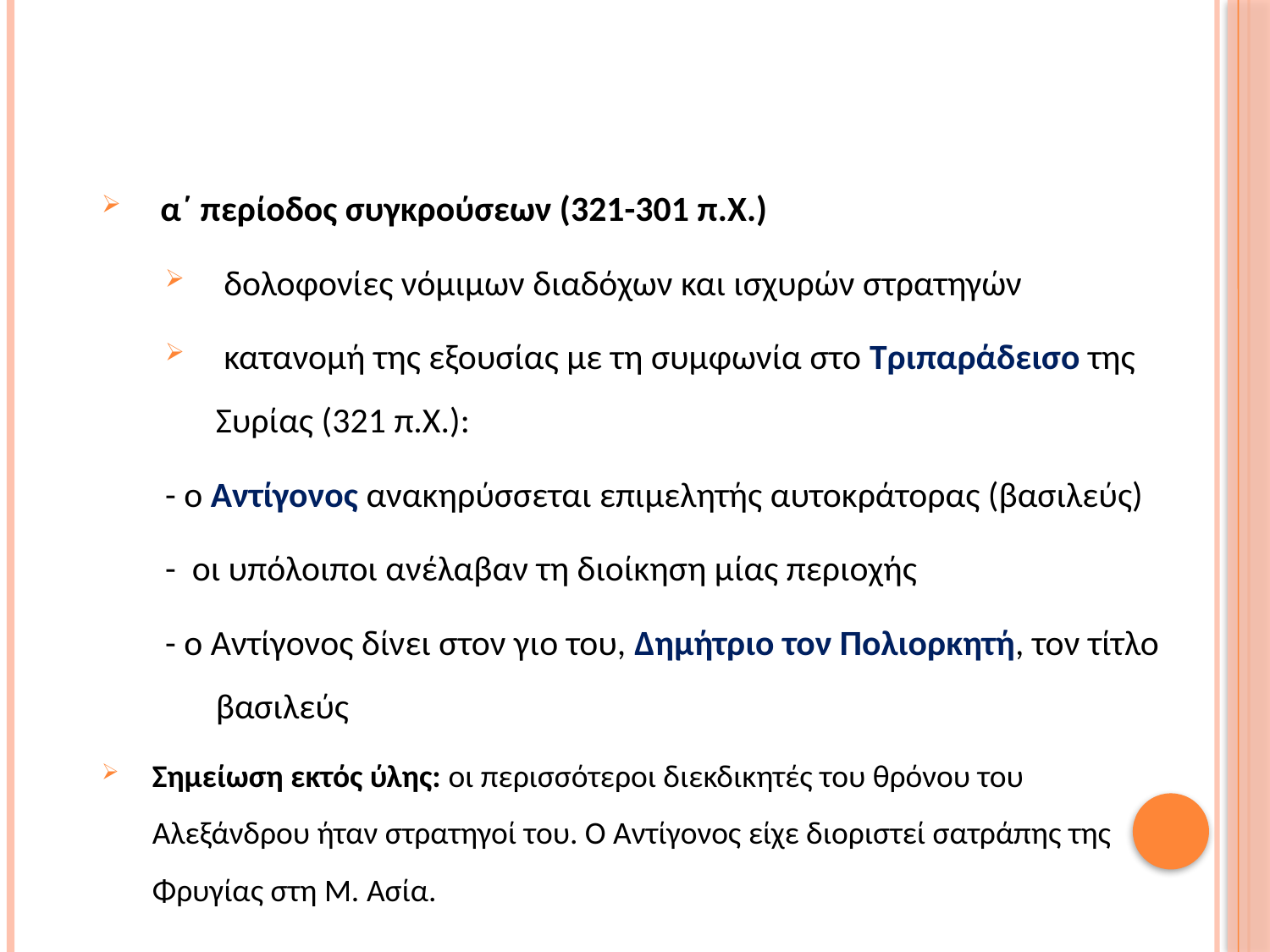

α΄ περίοδος συγκρούσεων (321-301 π.Χ.)
 δολοφονίες νόμιμων διαδόχων και ισχυρών στρατηγών
 κατανομή της εξουσίας με τη συμφωνία στο Τριπαράδεισο της Συρίας (321 π.Χ.):
- ο Αντίγονος ανακηρύσσεται επιμελητής αυτοκράτορας (βασιλεύς)
-  οι υπόλοιποι ανέλαβαν τη διοίκηση μίας περιοχής
- ο Αντίγονος δίνει στον γιο του, Δημήτριο τον Πολιορκητή, τον τίτλο βασιλεύς
Σημείωση εκτός ύλης: οι περισσότεροι διεκδικητές του θρόνου του Αλεξάνδρου ήταν στρατηγοί του. Ο Αντίγονος είχε διοριστεί σατράπης της Φρυγίας στη Μ. Ασία.